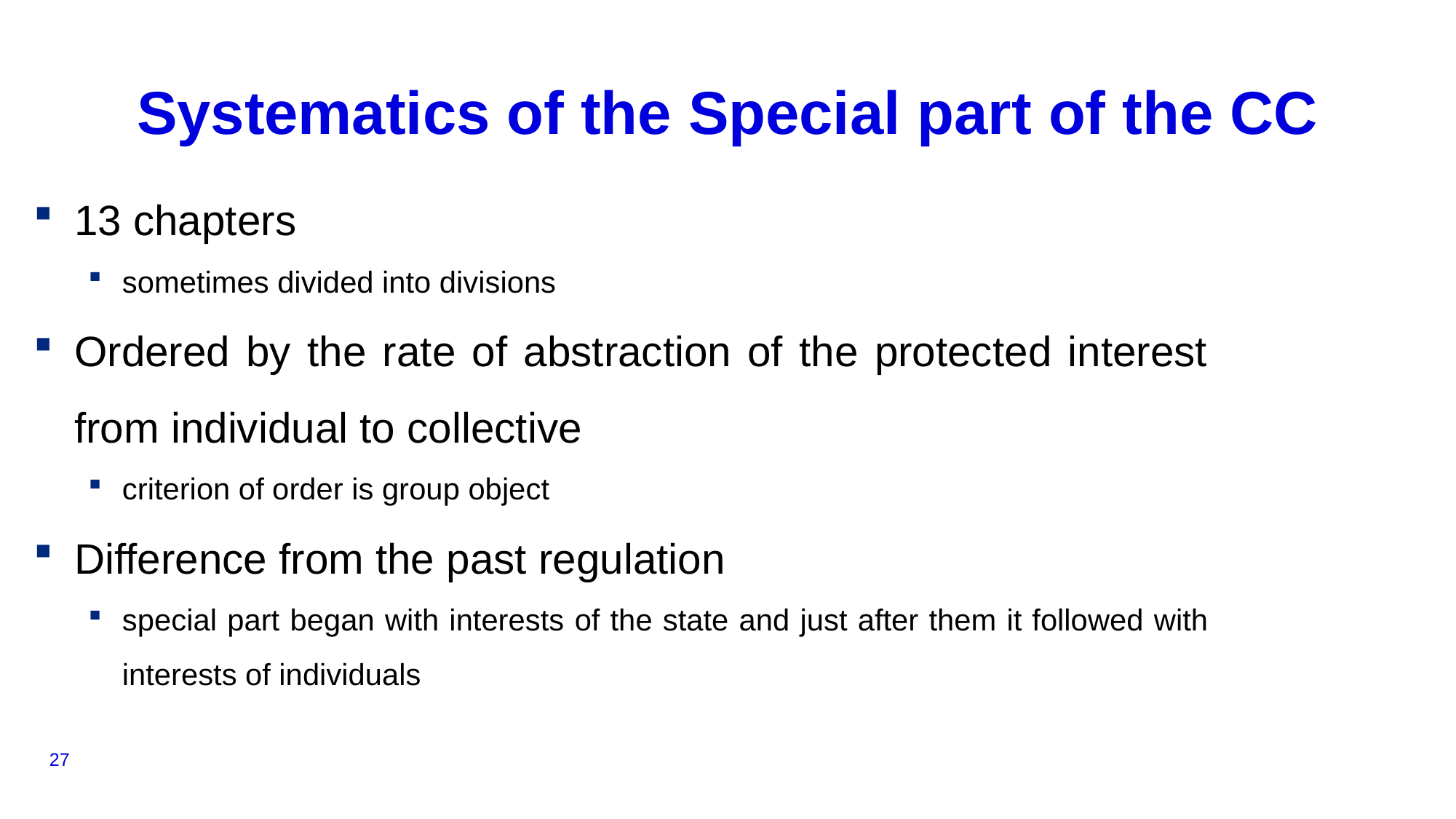

# Systematics of the Special part of the CC
13 chapters
sometimes divided into divisions
Ordered by the rate of abstraction of the protected interest from individual to collective
criterion of order is group object
Difference from the past regulation
special part began with interests of the state and just after them it followed with interests of individuals
27